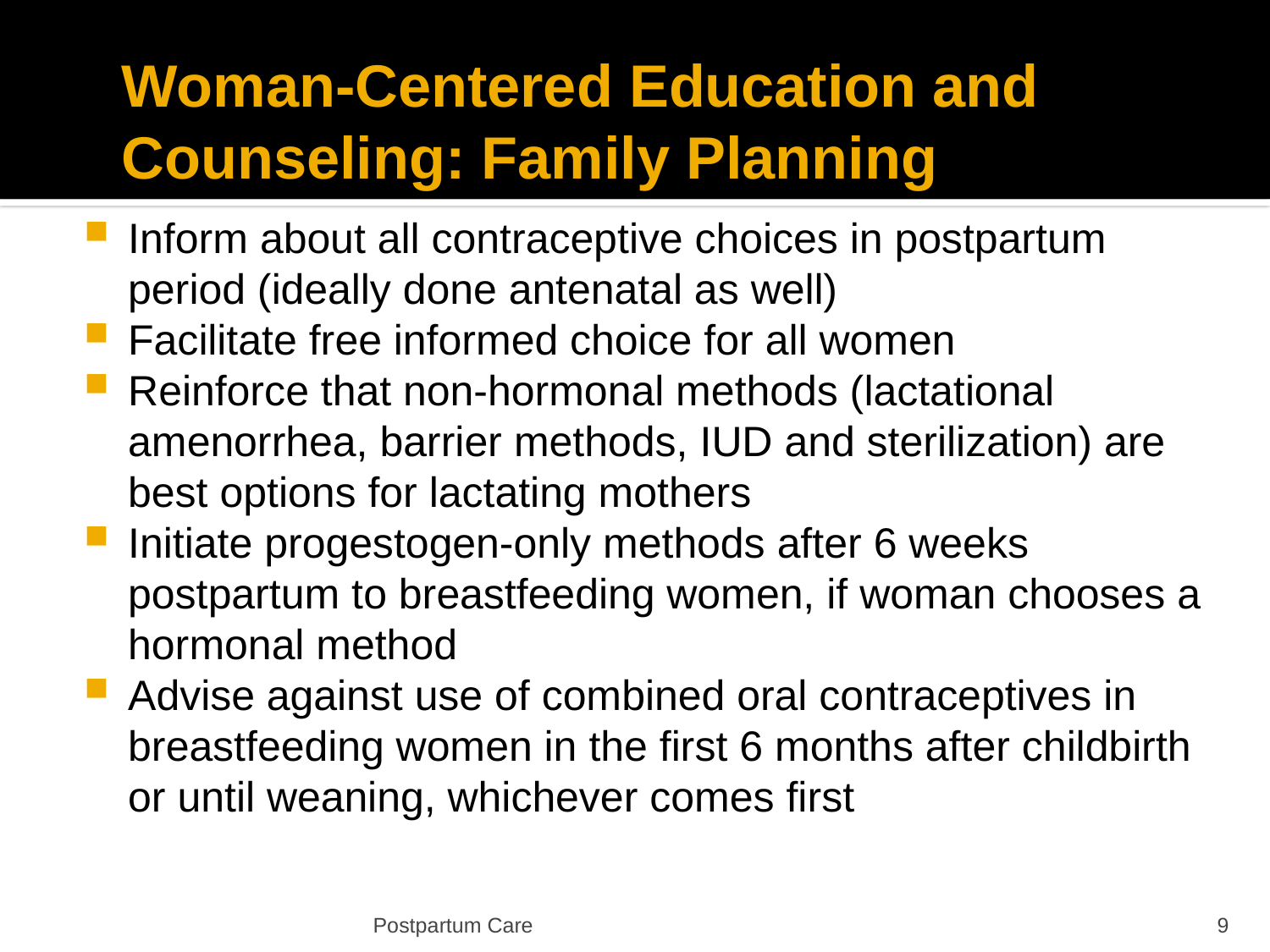

# Woman-Centered Education and Counseling: Family Planning
Inform about all contraceptive choices in postpartum period (ideally done antenatal as well)
Facilitate free informed choice for all women
Reinforce that non-hormonal methods (lactational amenorrhea, barrier methods, IUD and sterilization) are best options for lactating mothers
Initiate progestogen-only methods after 6 weeks postpartum to breastfeeding women, if woman chooses a hormonal method
Advise against use of combined oral contraceptives in breastfeeding women in the first 6 months after childbirth or until weaning, whichever comes first
9
Postpartum Care